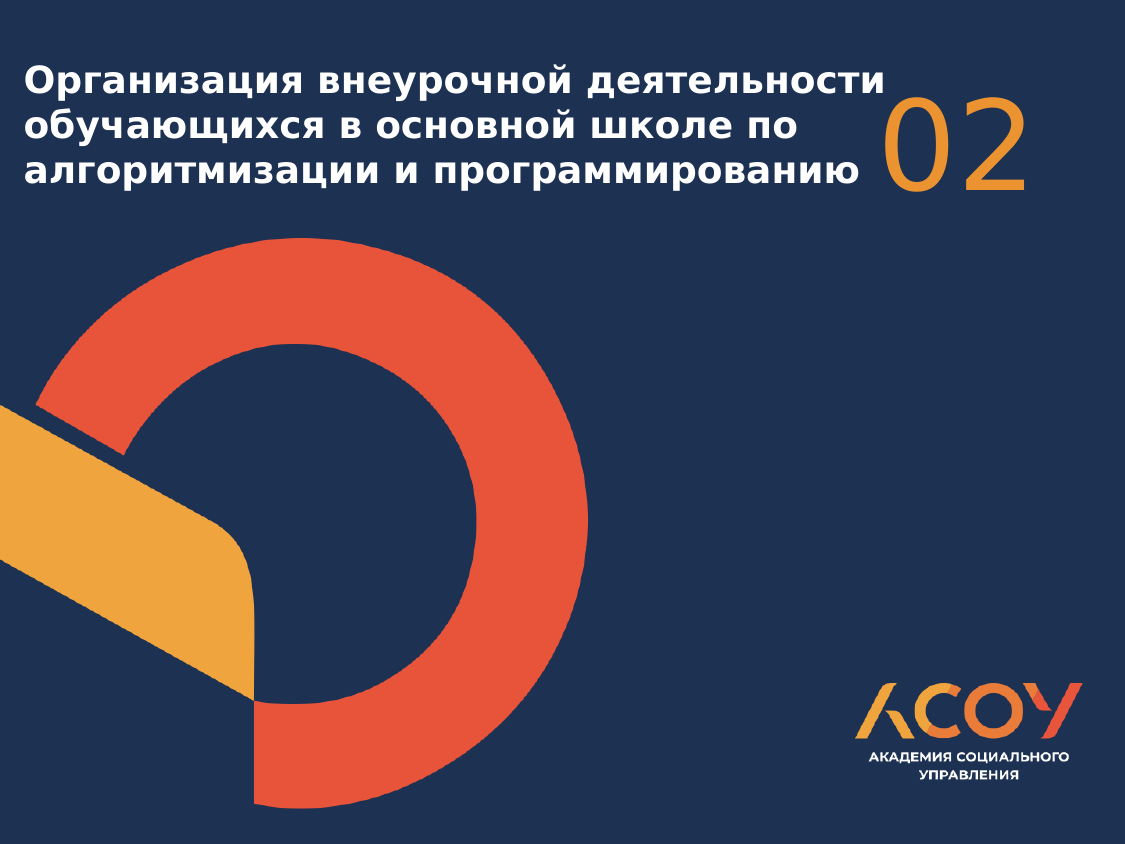

# Организация внеурочной деятельности обучающихся в основной школе по алгоритмизации и программированию
02